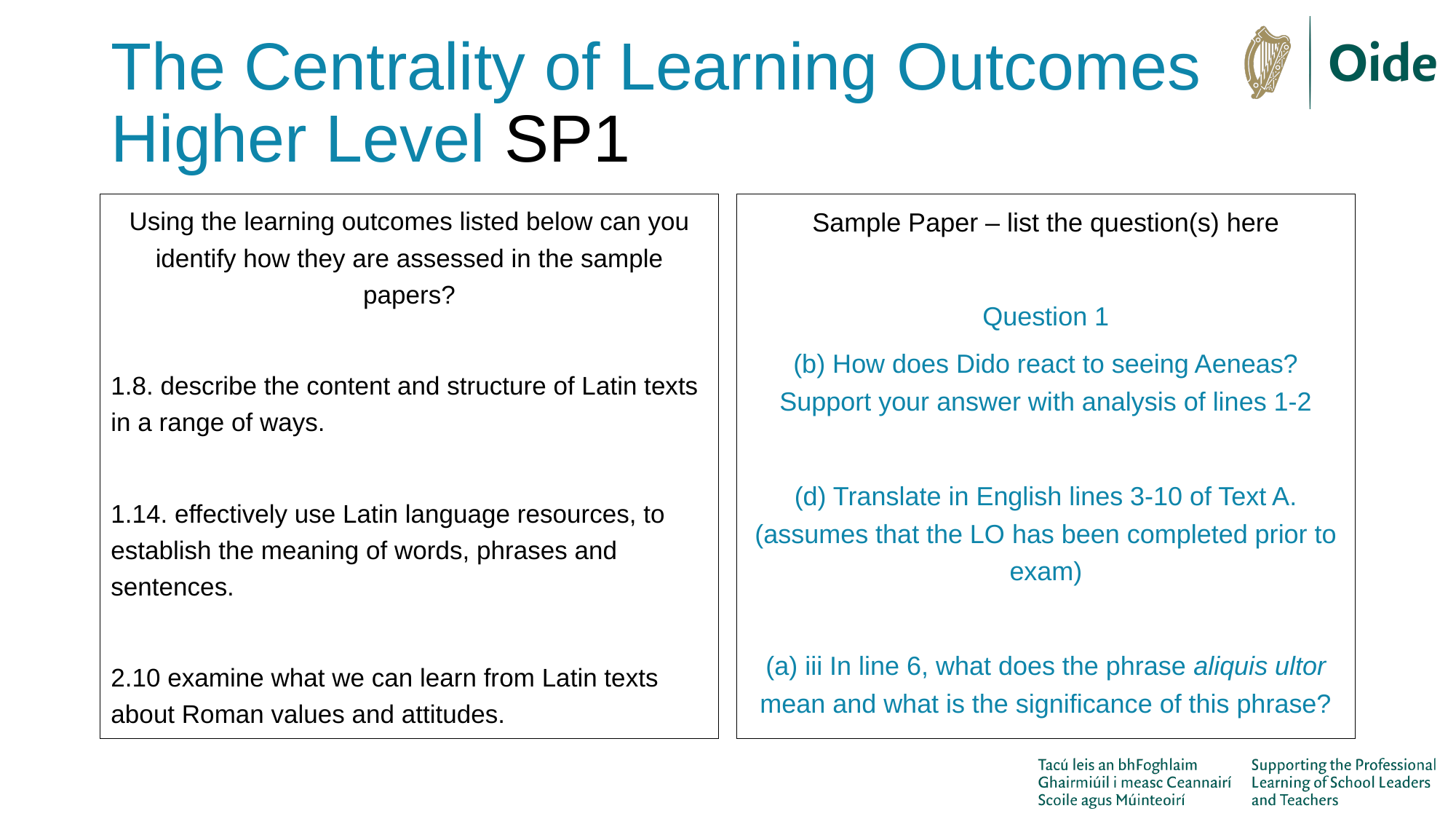

# The Centrality of Learning Outcomes Higher Level SP1
Using the learning outcomes listed below can you identify how they are assessed in the sample papers?

1.8. describe the content and structure of Latin texts in a range of ways.

1.14. effectively use Latin language resources, to establish the meaning of words, phrases and sentences.

2.10 examine what we can learn from Latin texts about Roman values and attitudes.

Sample Paper – list the question(s) here

Question 1
(b) How does Dido react to seeing Aeneas? Support your answer with analysis of lines 1-2

(d) Translate in English lines 3-10 of Text A. (assumes that the LO has been completed prior to exam)

(a) iii In line 6, what does the phrase aliquis ultor mean and what is the significance of this phrase?